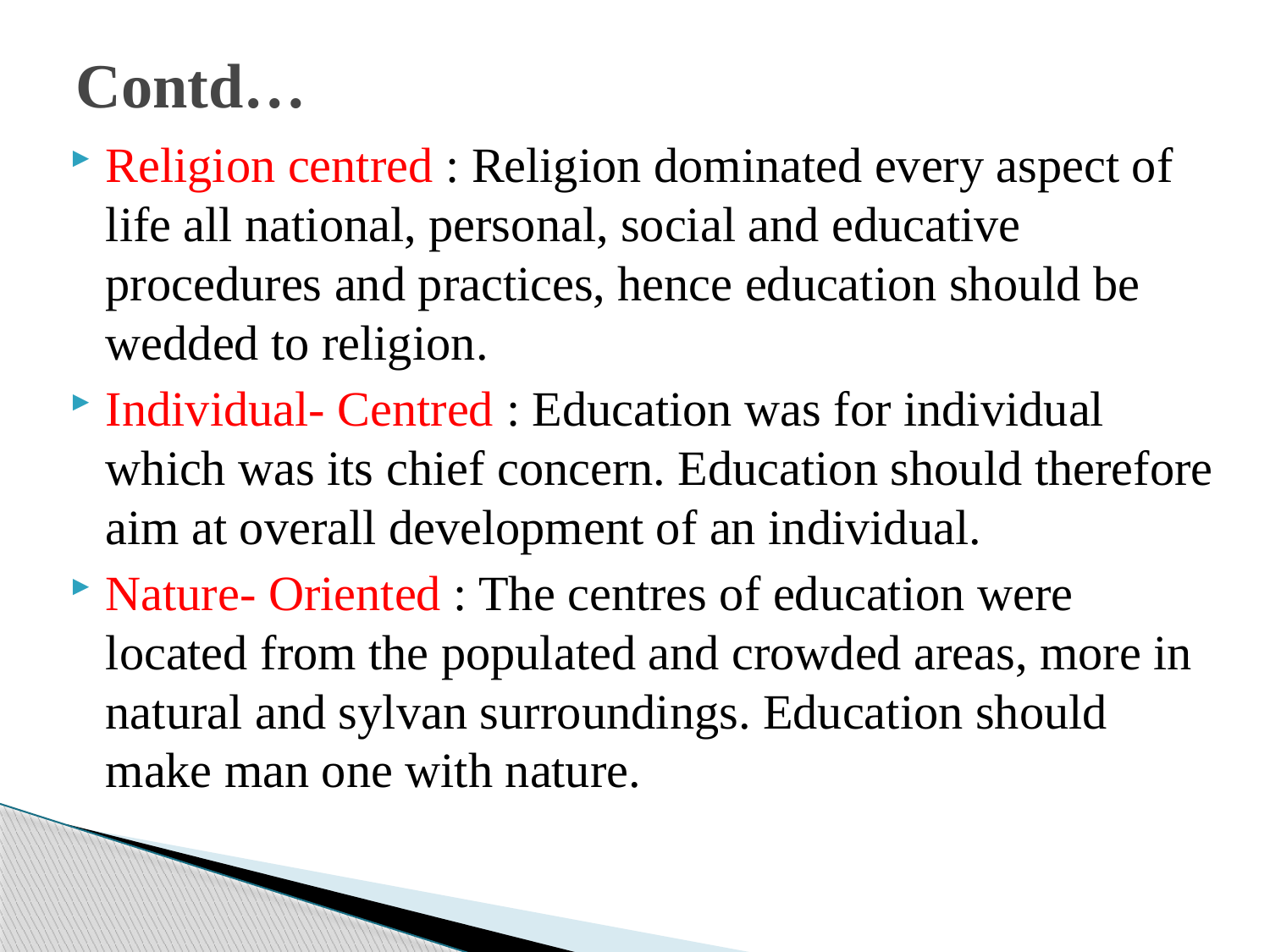

# Contd…
Religion centred : Religion dominated every aspect of life all national, personal, social and educative procedures and practices, hence education should be wedded to religion.
Individual- Centred : Education was for individual which was its chief concern. Education should therefore aim at overall development of an individual.
Nature- Oriented : The centres of education were located from the populated and crowded areas, more in natural and sylvan surroundings. Education should make man one with nature.